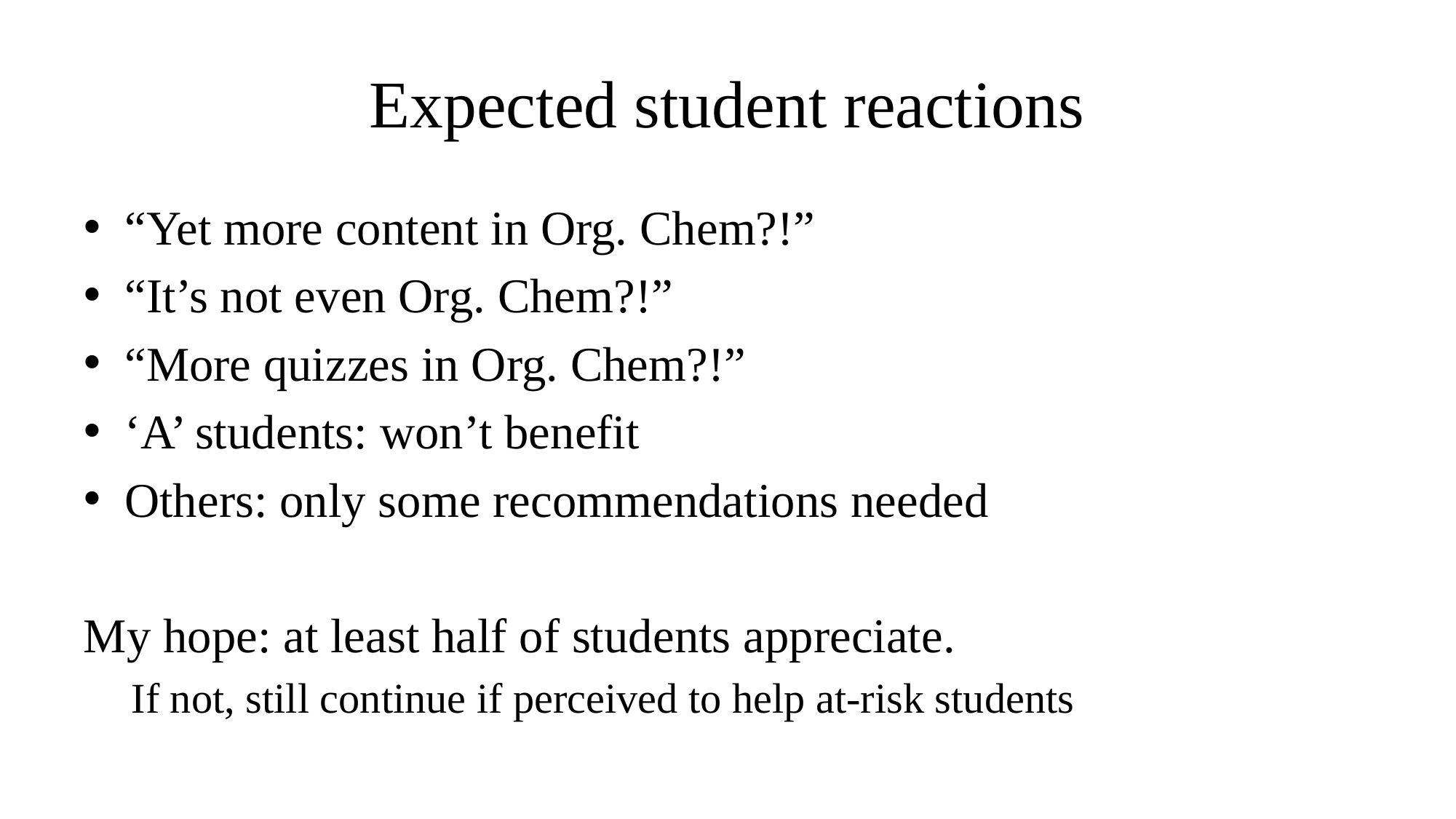

# Expected student reactions
“Yet more content in Org. Chem?!”
“It’s not even Org. Chem?!”
“More quizzes in Org. Chem?!”
‘A’ students: won’t benefit
Others: only some recommendations needed

My hope: at least half of students appreciate.
If not, still continue if perceived to help at-risk students